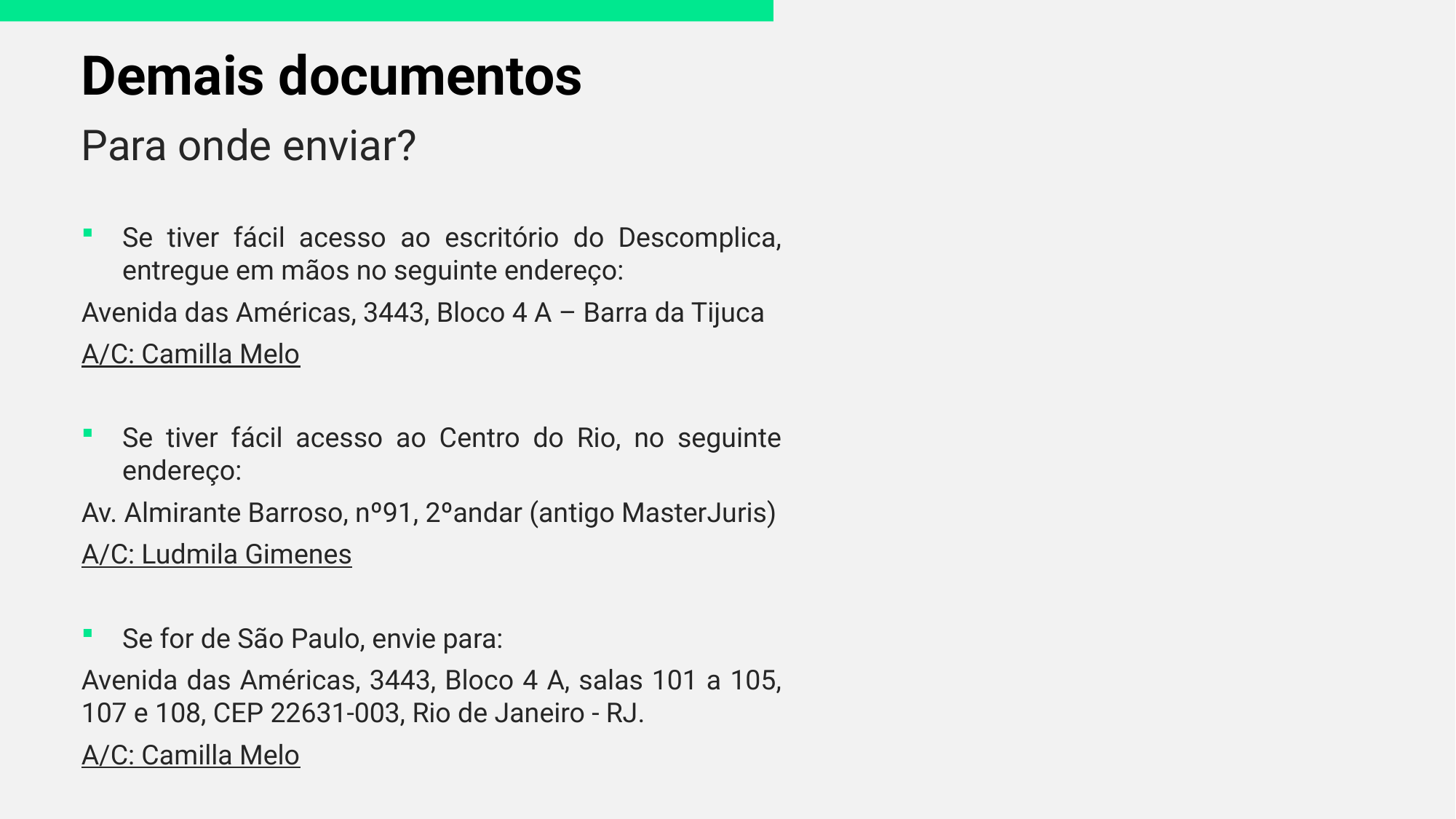

# Demais documentos
Para onde enviar?

Se tiver fácil acesso ao escritório do Descomplica, entregue em mãos no seguinte endereço:
Avenida das Américas, 3443, Bloco 4 A – Barra da Tijuca
A/C: Camilla Melo

Se tiver fácil acesso ao Centro do Rio, no seguinte endereço:
Av. Almirante Barroso, nº91, 2ºandar (antigo MasterJuris)
A/C: Ludmila Gimenes

Se for de São Paulo, envie para:
Avenida das Américas, 3443, Bloco 4 A, salas 101 a 105, 107 e 108, CEP 22631-003, Rio de Janeiro - RJ.
A/C: Camilla Melo